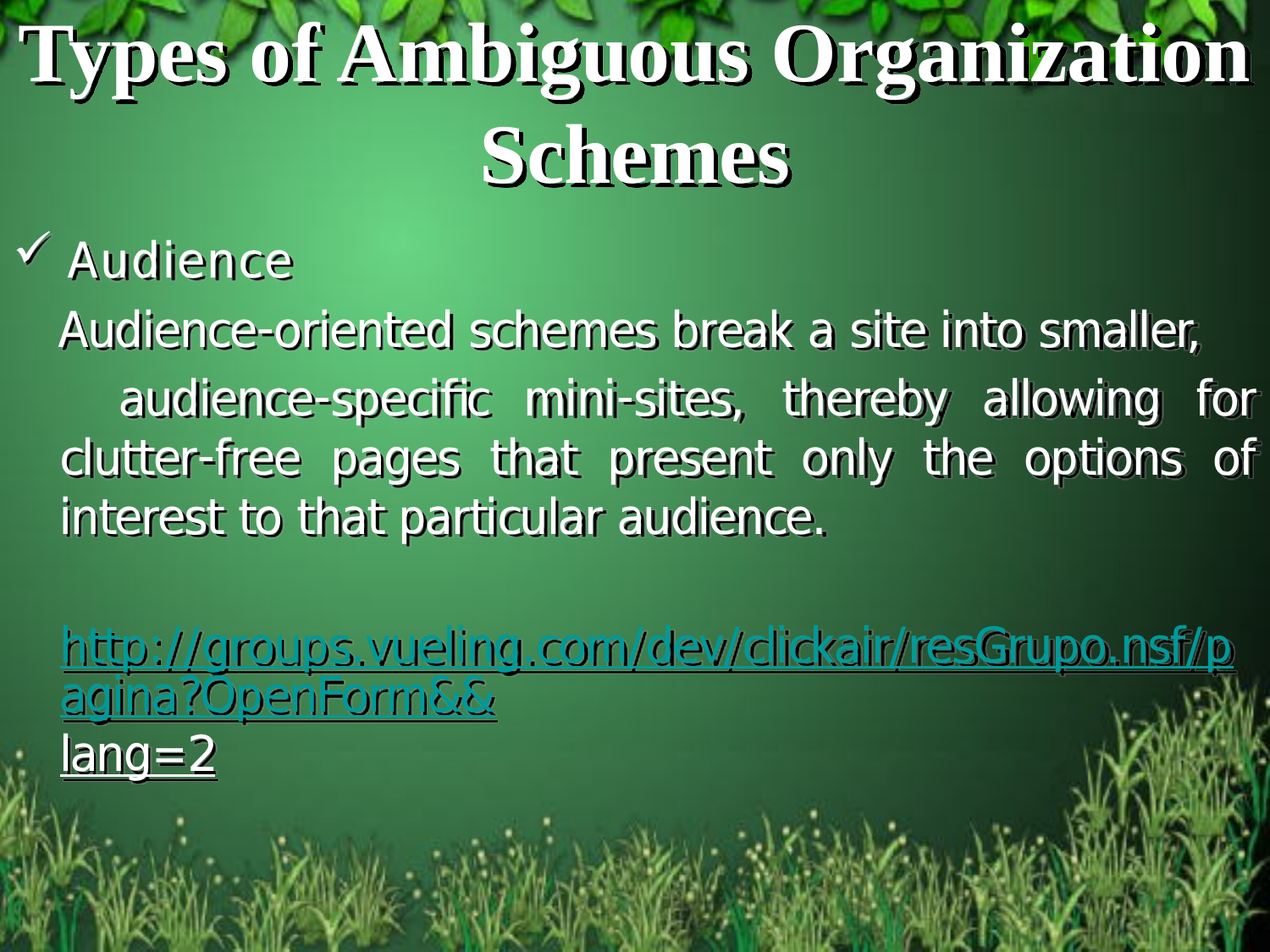

# Types of Ambiguous Organization Schemes
 Audience
   Audience-oriented schemes break a site into smaller,
   audience-specific mini-sites, thereby allowing for clutter-free pages that present only the options of interest to that particular audience.
   http://groups.vueling.com/dev/clickair/resGrupo.nsf/pagina?OpenForm&&lang=2